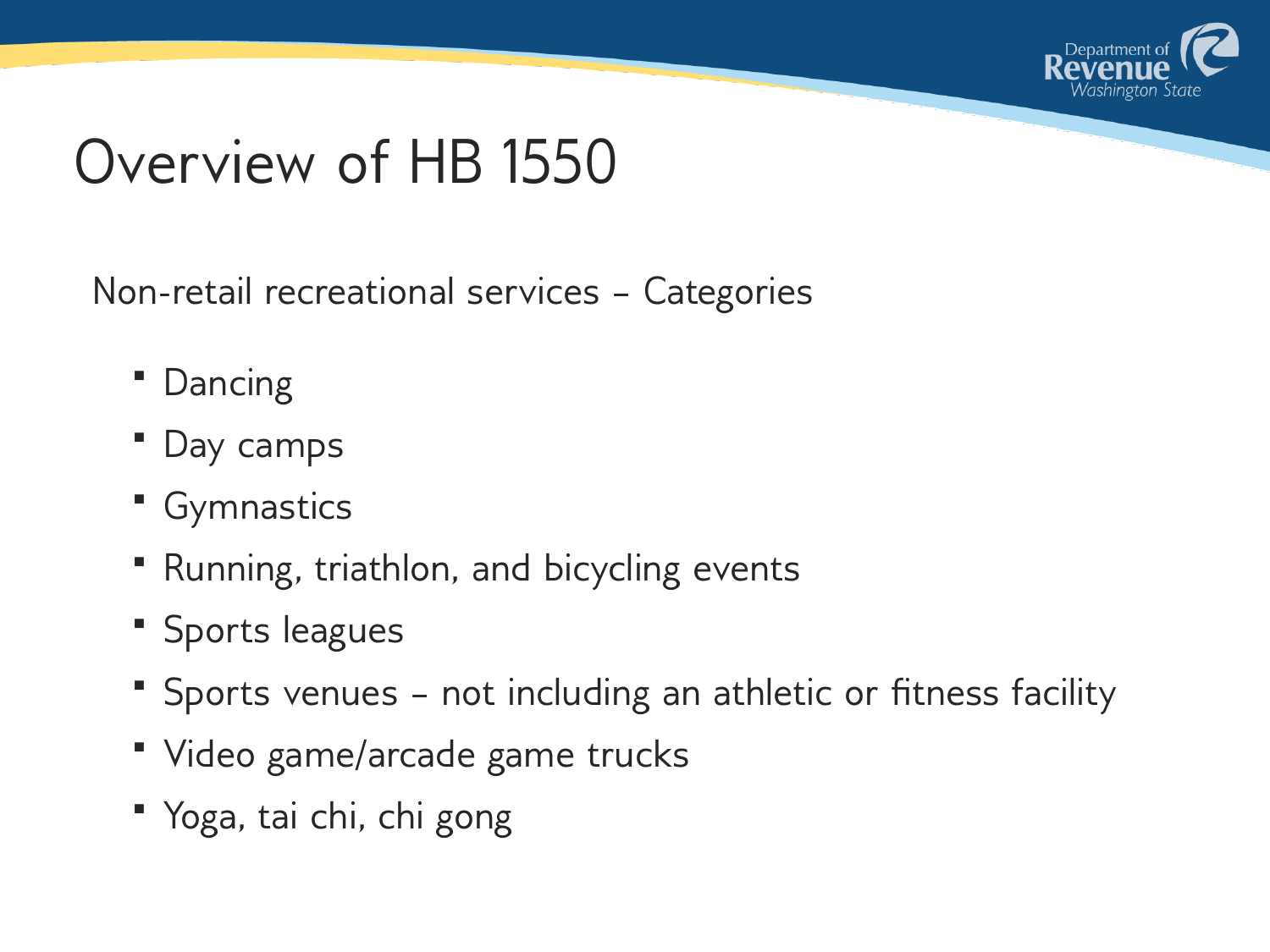

# Overview of HB 1550
Non-retail recreational services – Categories
Dancing
Day camps
Gymnastics
Running, triathlon, and bicycling events
Sports leagues
Sports venues – not including an athletic or fitness facility
Video game/arcade game trucks
Yoga, tai chi, chi gong